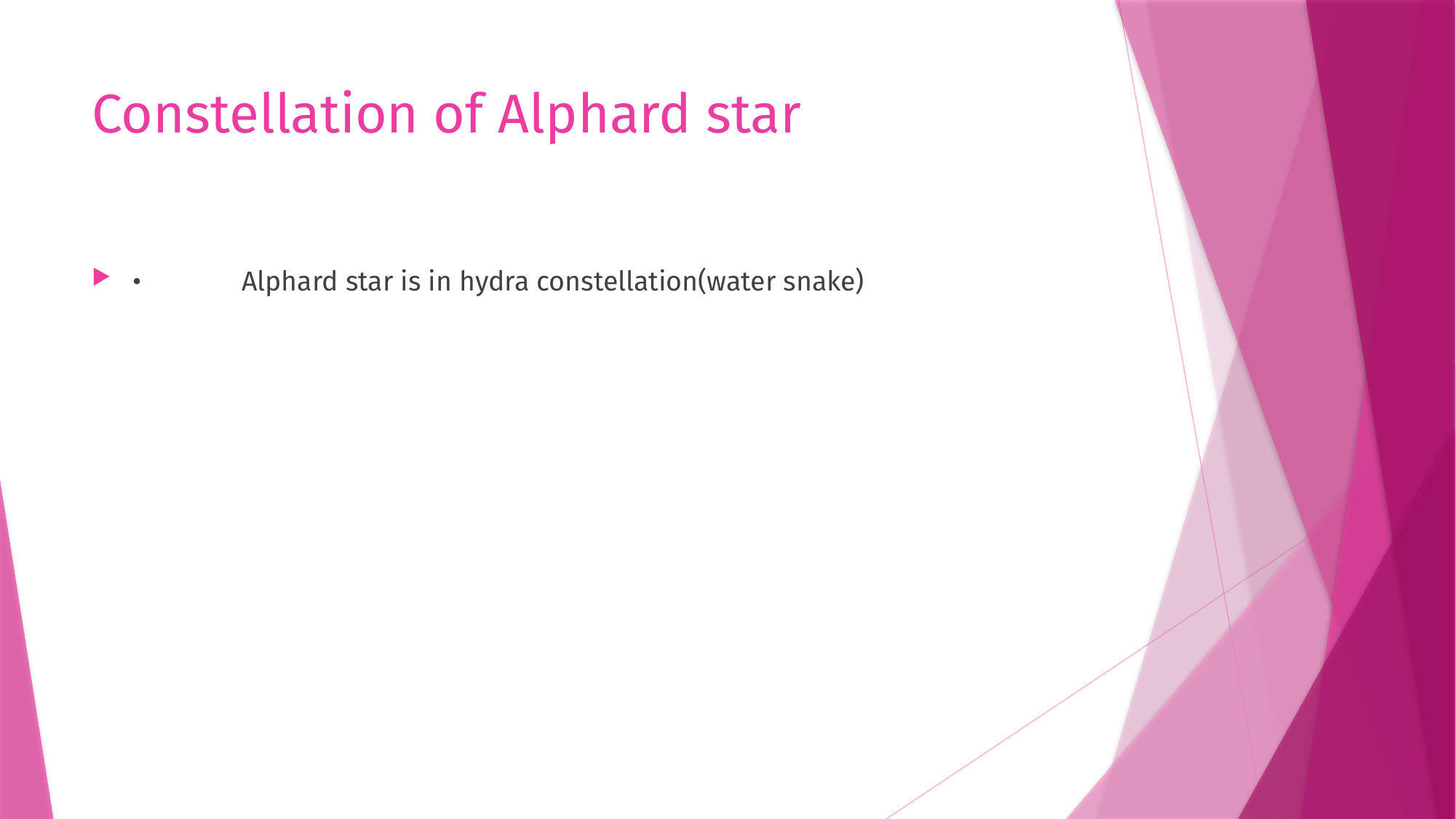

# Constellation of Alphard star
•	Alphard star is in hydra constellation(water snake)